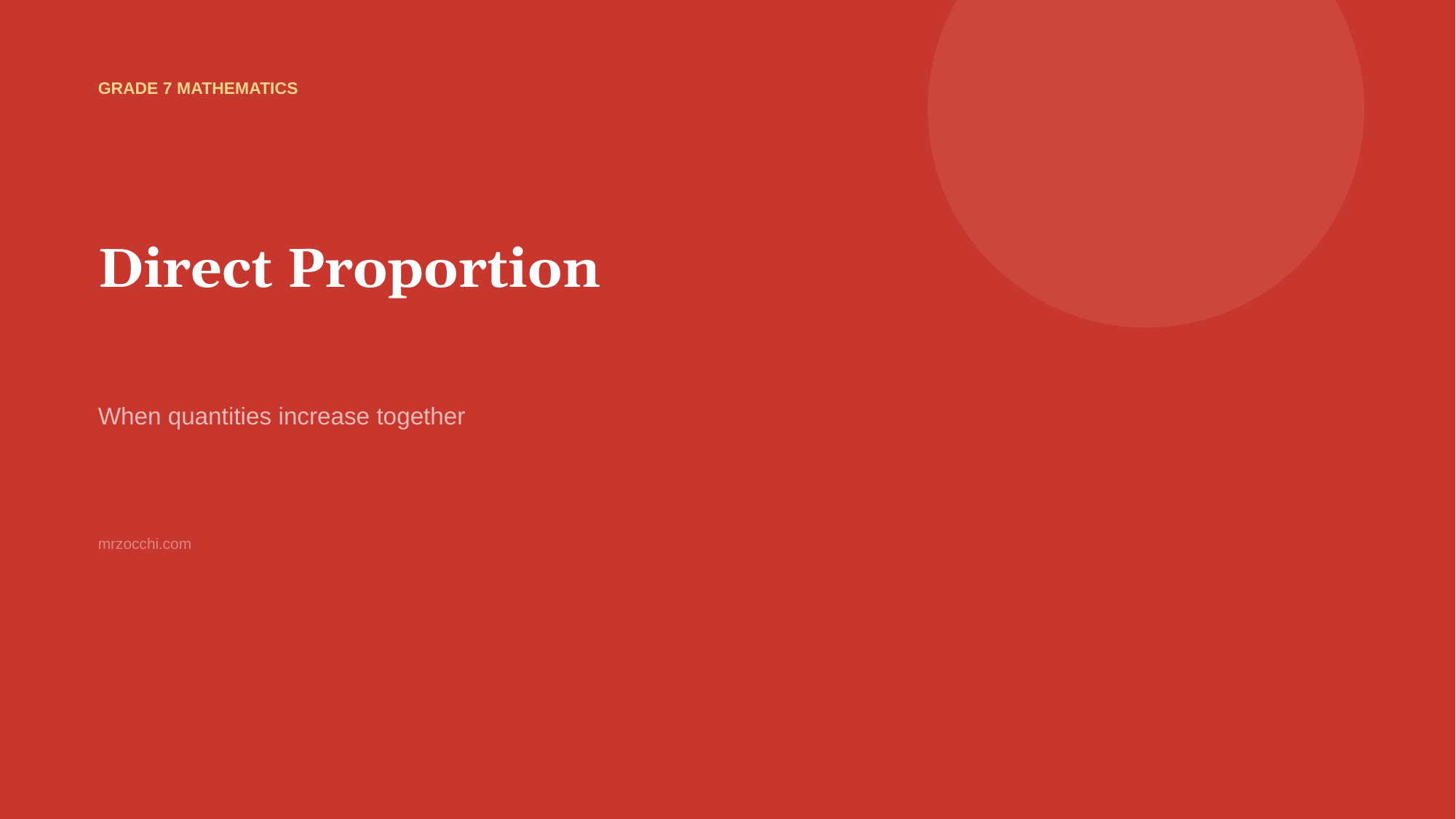

GRADE 7 MATHEMATICS
Direct Proportion
When quantities increase together
mrzocchi.com